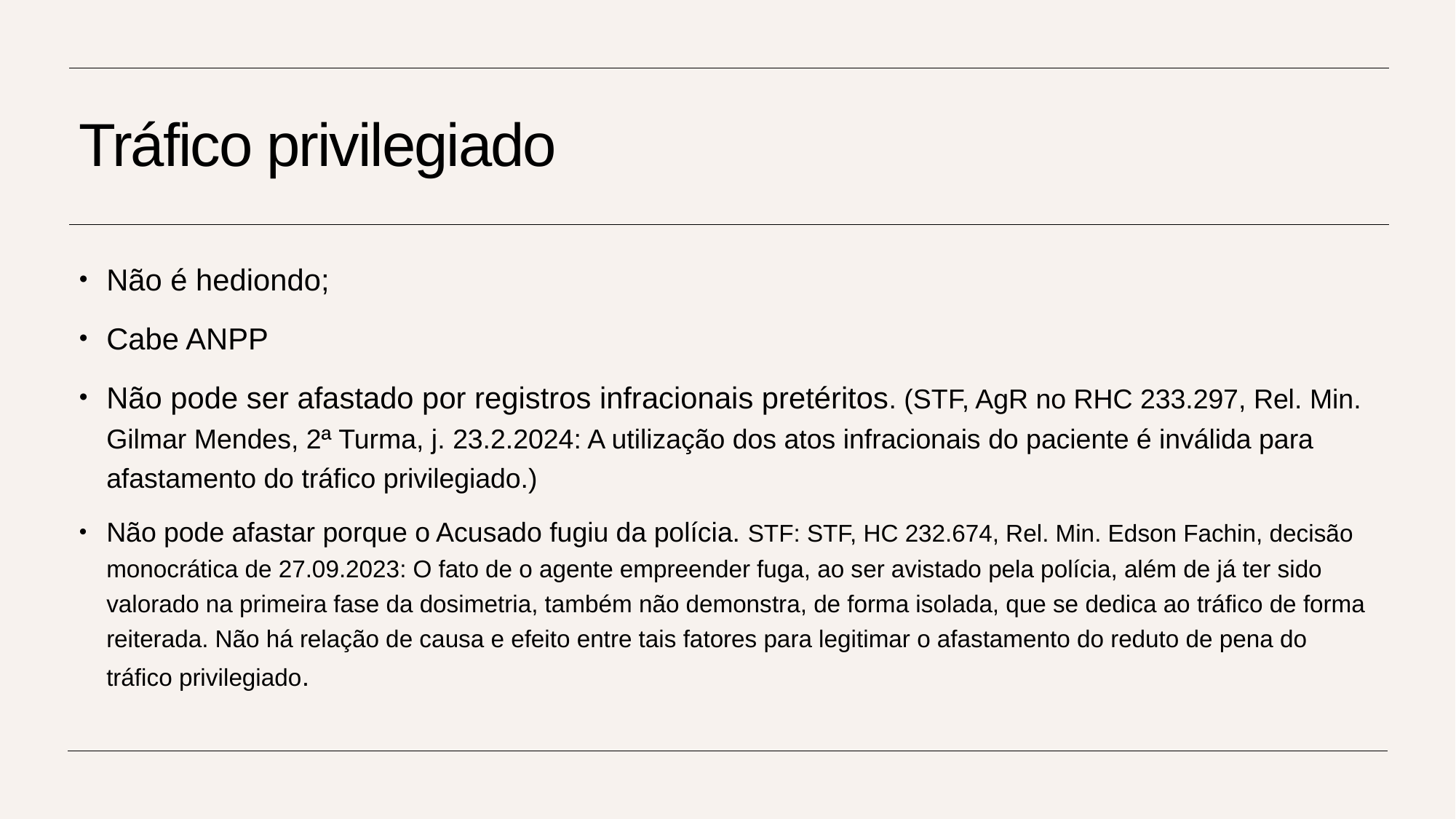

# Tráfico privilegiado
Não é hediondo;
Cabe ANPP
Não pode ser afastado por registros infracionais pretéritos. (STF, AgR no RHC 233.297, Rel. Min. Gilmar Mendes, 2ª Turma, j. 23.2.2024: A utilização dos atos infracionais do paciente é inválida para afastamento do tráfico privilegiado.)
Não pode afastar porque o Acusado fugiu da polícia. STF: STF, HC 232.674, Rel. Min. Edson Fachin, decisão monocrática de 27.09.2023: O fato de o agente empreender fuga, ao ser avistado pela polícia, além de já ter sido valorado na primeira fase da dosimetria, também não demonstra, de forma isolada, que se dedica ao tráfico de forma reiterada. Não há relação de causa e efeito entre tais fatores para legitimar o afastamento do reduto de pena do tráfico privilegiado.